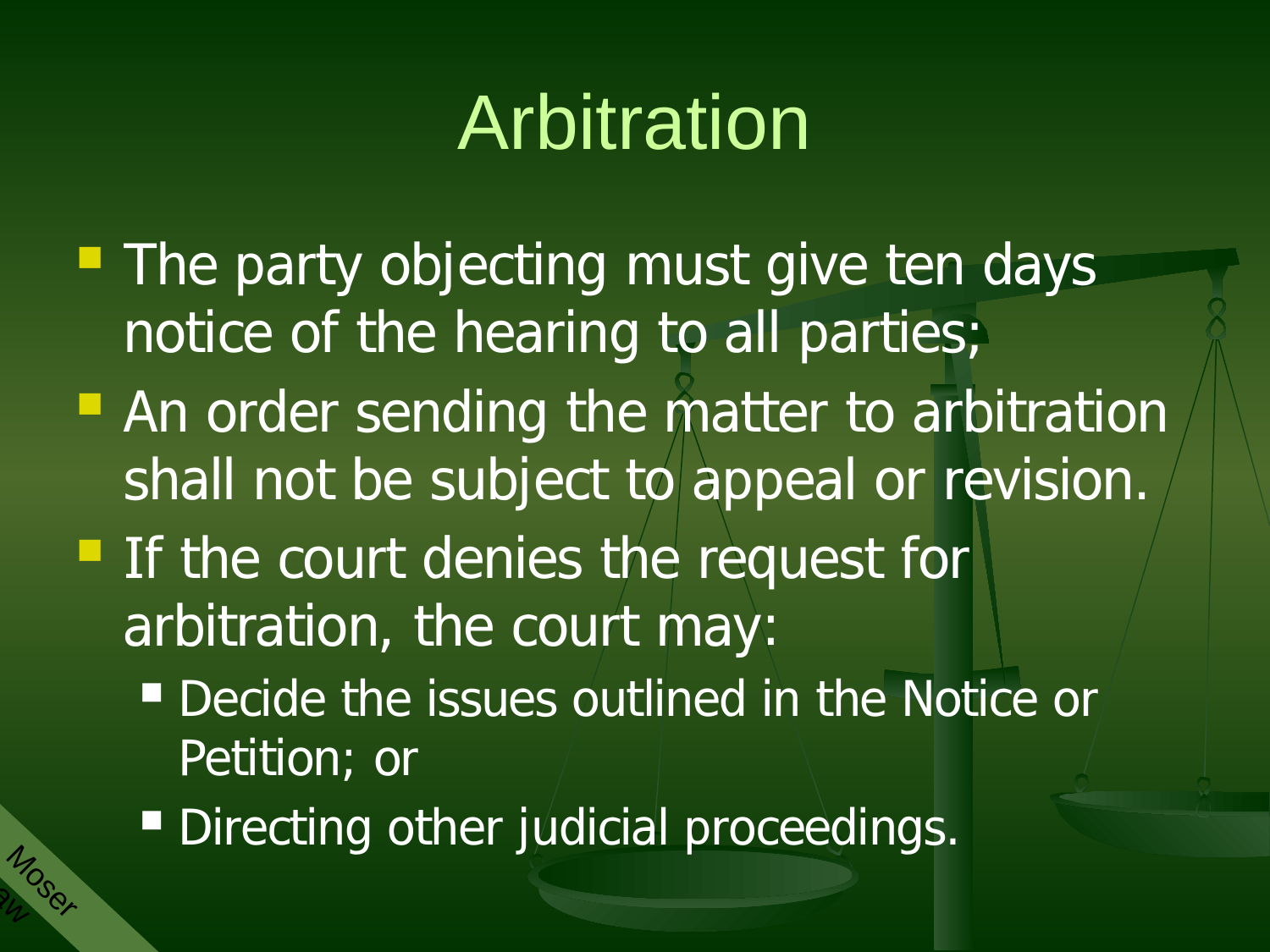

# Arbitration
The party objecting must give ten days notice of the hearing to all parties;
An order sending the matter to arbitration shall not be subject to appeal or revision.
If the court denies the request for arbitration, the court may:
Decide the issues outlined in the Notice or Petition; or
Directing other judicial proceedings.